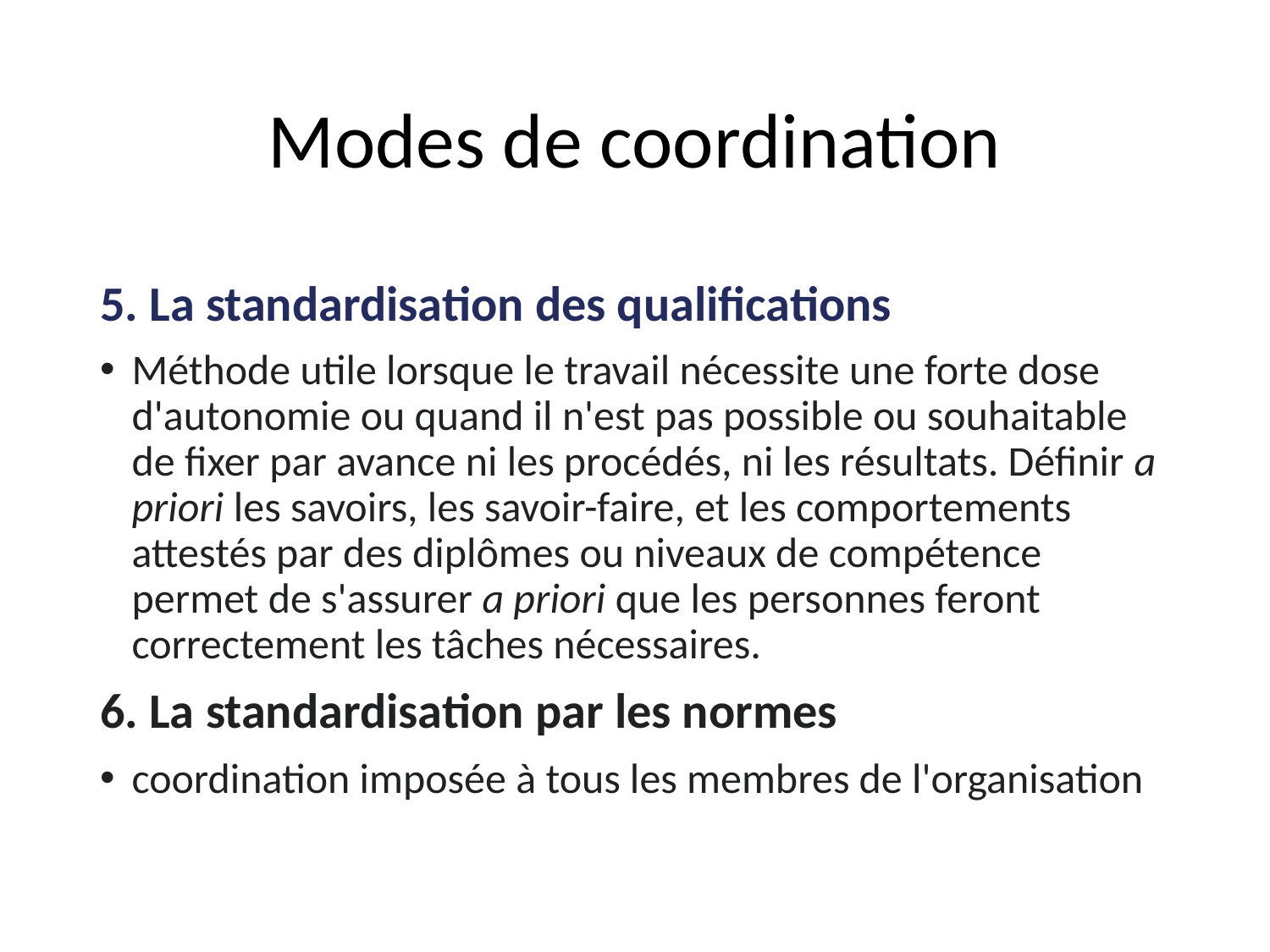

# Modes de coordination
5. La standardisation des qualifications
Méthode utile lorsque le travail nécessite une forte dose d'autonomie ou quand il n'est pas possible ou souhaitable de fixer par avance ni les procédés, ni les résultats. Définir a priori les savoirs, les savoir-faire, et les comportements attestés par des diplômes ou niveaux de compétence permet de s'assurer a priori que les personnes feront correctement les tâches nécessaires.
6. La standardisation par les normes
coordination imposée à tous les membres de l'organisation